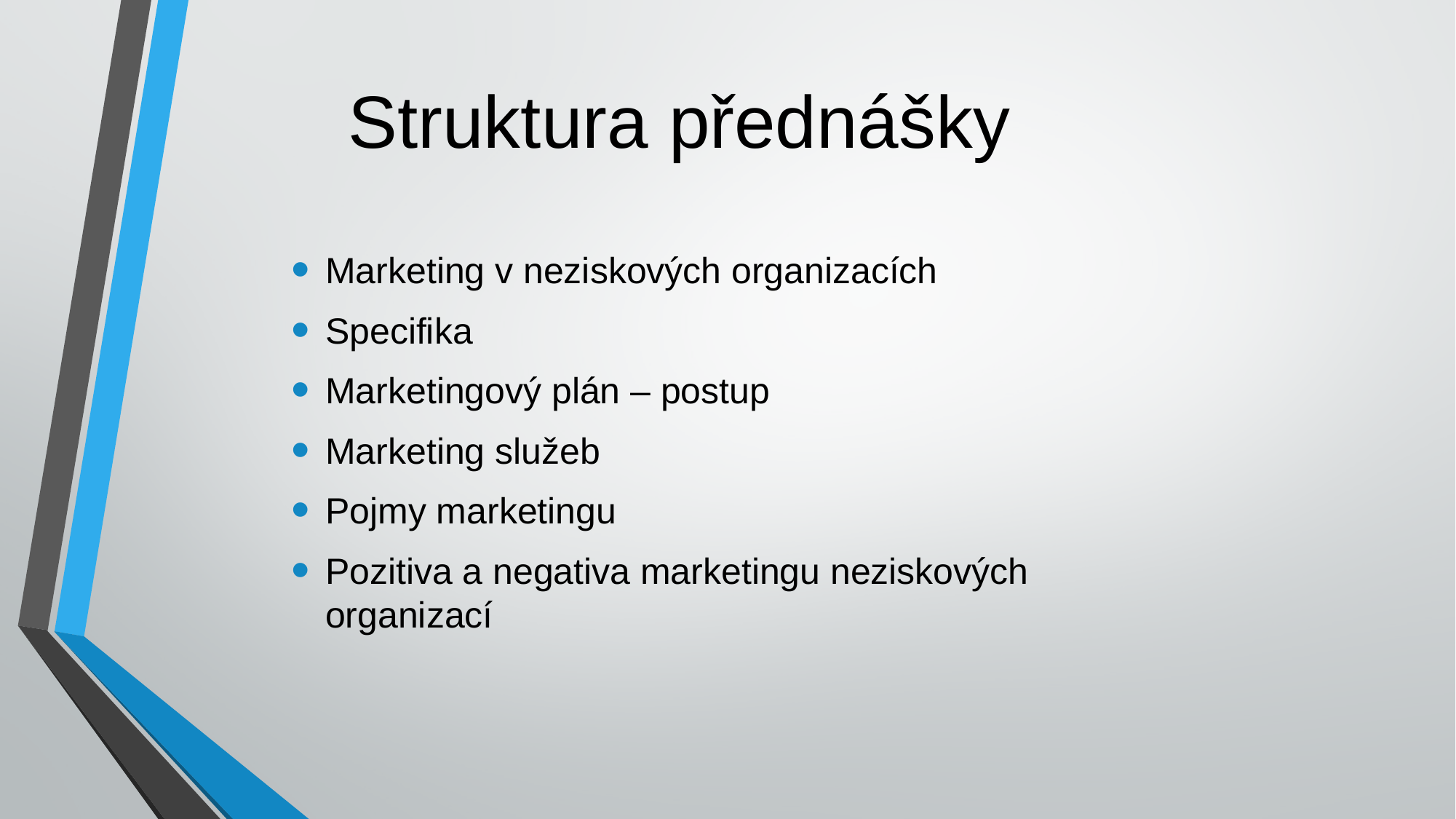

# Struktura přednášky
Marketing v neziskových organizacích
Specifika
Marketingový plán – postup
Marketing služeb
Pojmy marketingu
Pozitiva a negativa marketingu neziskových organizací